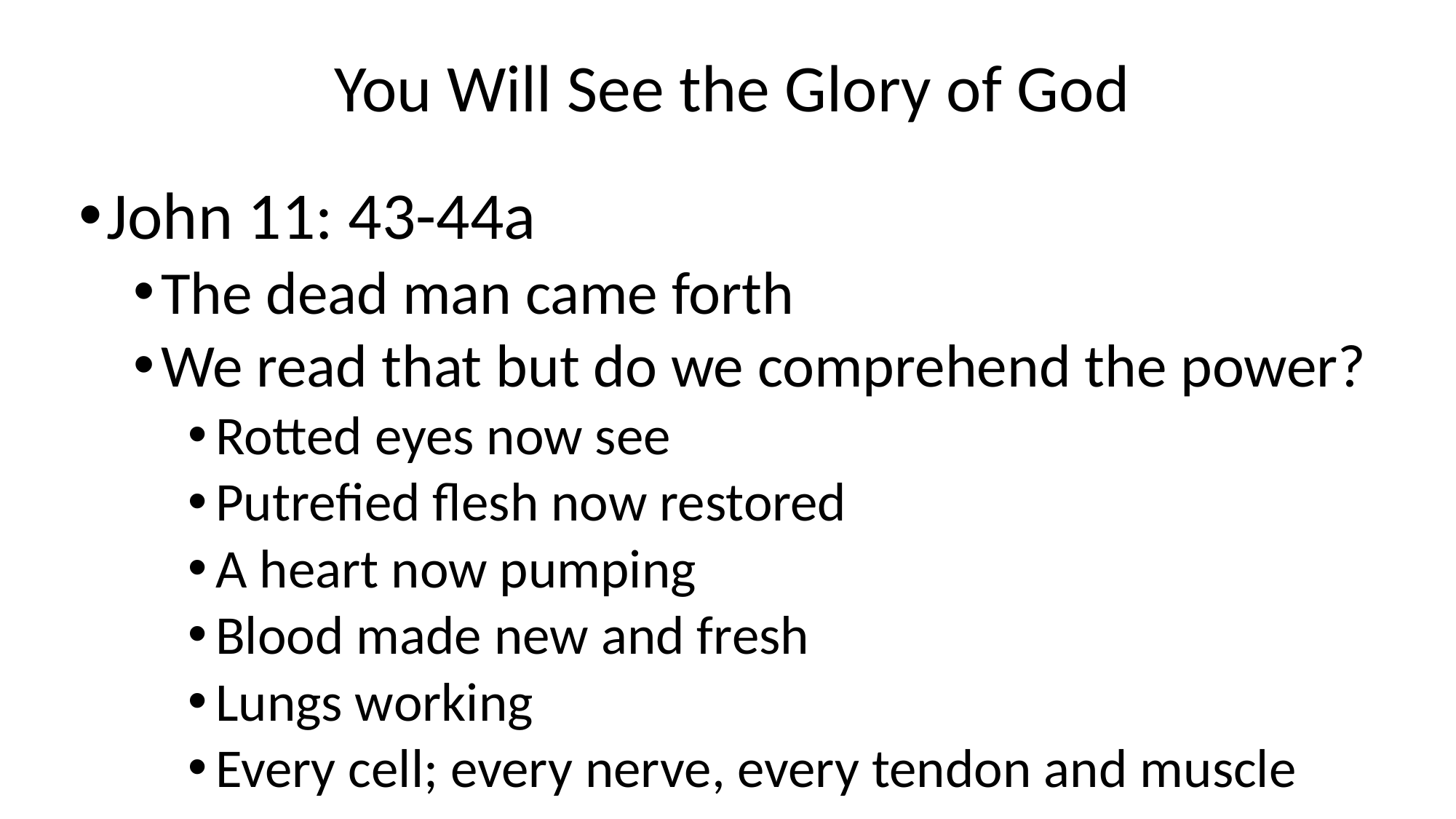

# You Will See the Glory of God
John 11: 43-44a
The dead man came forth
We read that but do we comprehend the power?
Rotted eyes now see
Putrefied flesh now restored
A heart now pumping
Blood made new and fresh
Lungs working
Every cell; every nerve, every tendon and muscle